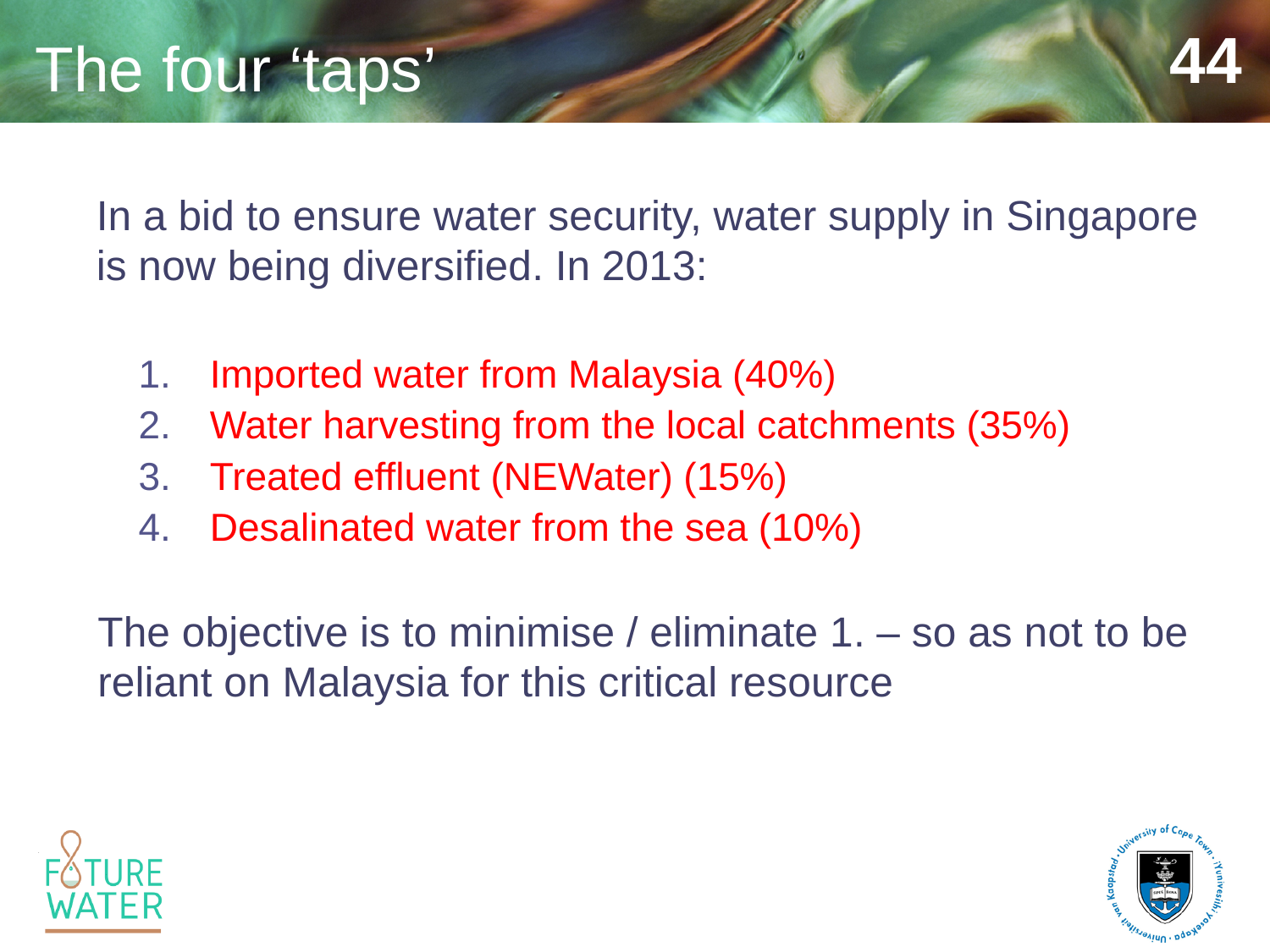

# The four ‘taps’
In a bid to ensure water security, water supply in Singapore is now being diversified. In 2013:

Imported water from Malaysia (40%)
Water harvesting from the local catchments (35%)
Treated effluent (NEWater) (15%)
Desalinated water from the sea (10%)

The objective is to minimise / eliminate 1. – so as not to be reliant on Malaysia for this critical resource